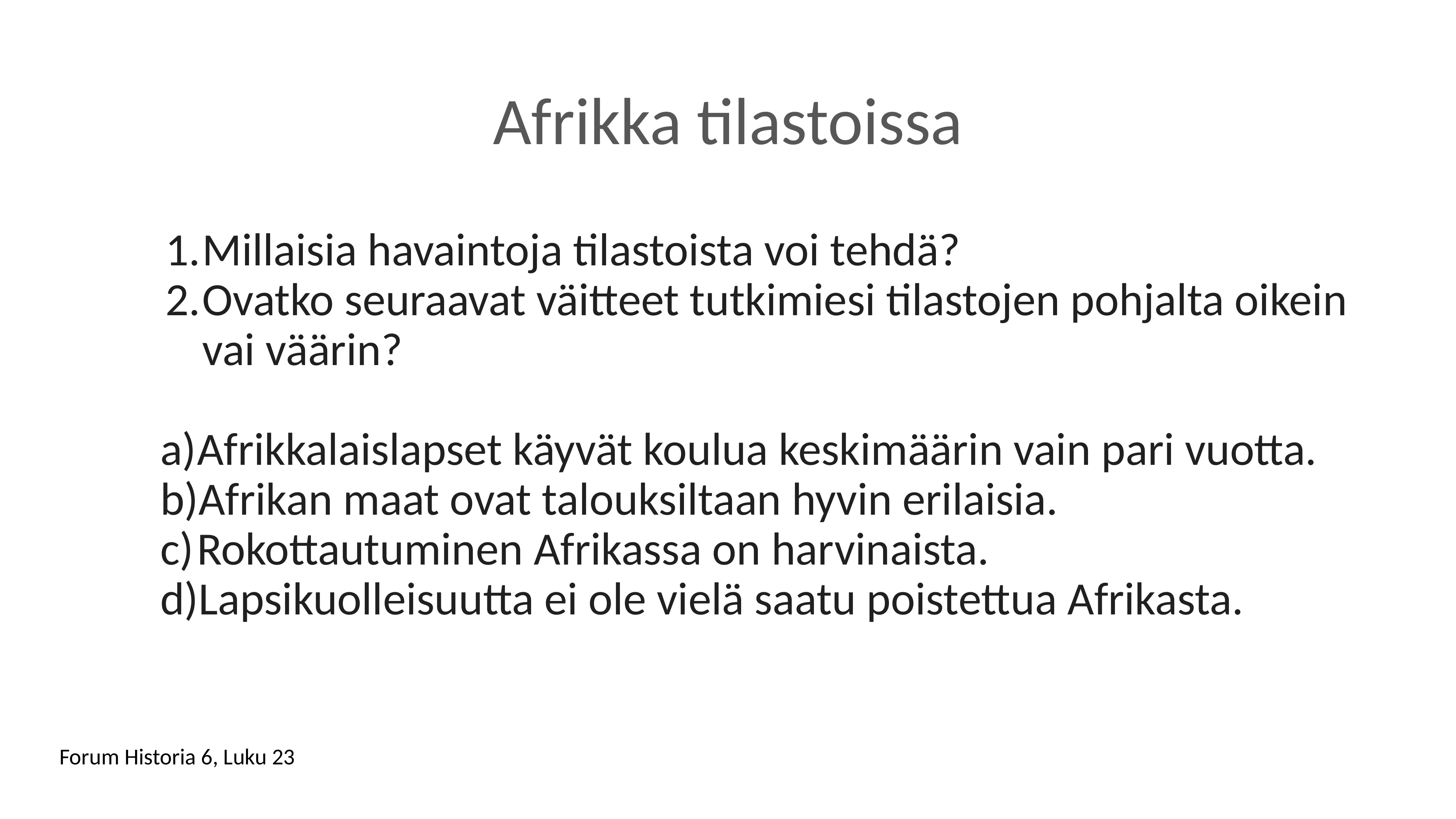

# Afrikka tilastoissa
Millaisia havaintoja tilastoista voi tehdä?
Ovatko seuraavat väitteet tutkimiesi tilastojen pohjalta oikein vai väärin?
Afrikkalaislapset käyvät koulua keskimäärin vain pari vuotta.
Afrikan maat ovat talouksiltaan hyvin erilaisia.
Rokottautuminen Afrikassa on harvinaista.
Lapsikuolleisuutta ei ole vielä saatu poistettua Afrikasta.